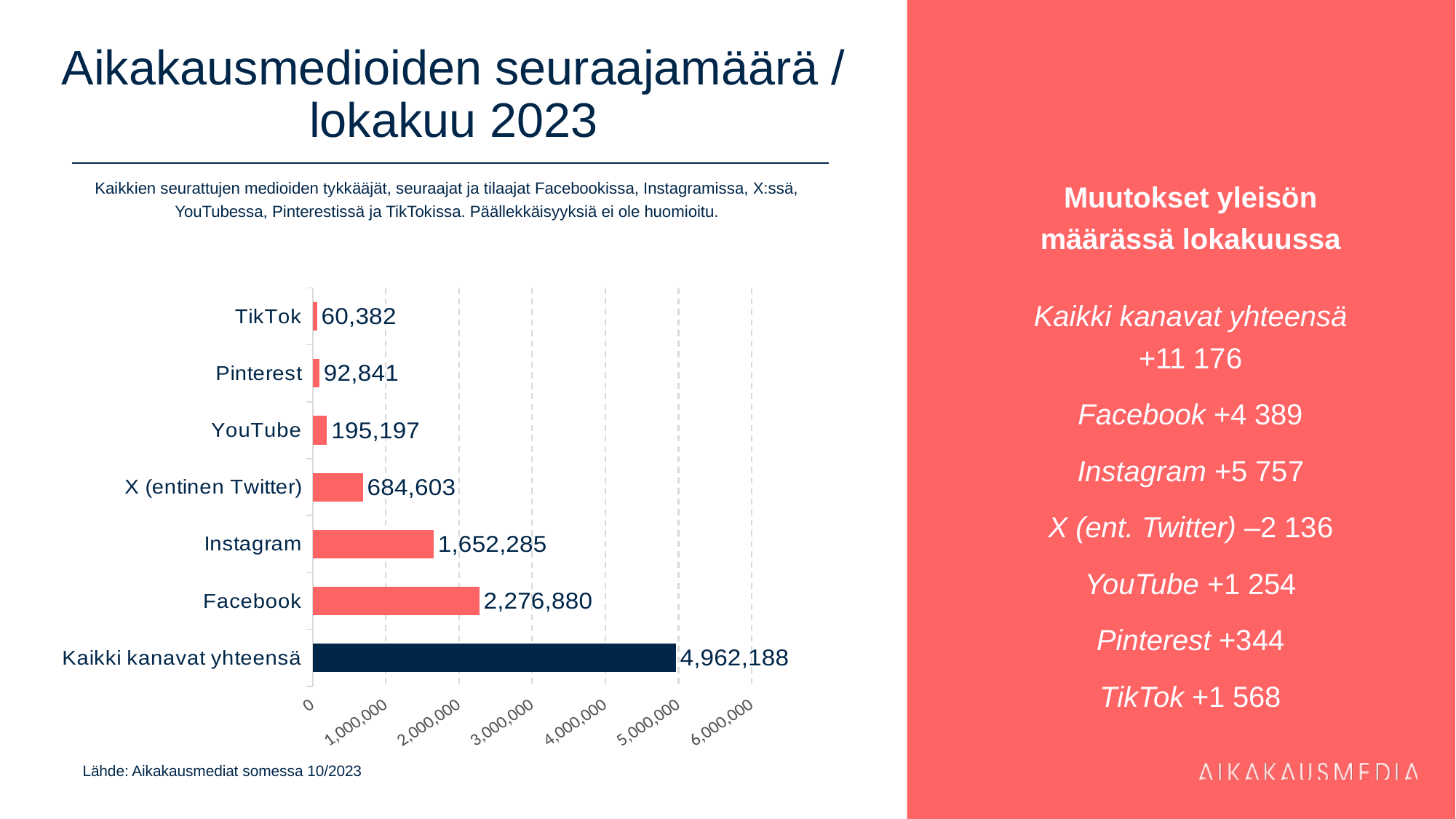

# Aikakausmedioiden seuraajamäärä / lokakuu 2023
Muutokset yleisön määrässä lokakuussa
Kaikki kanavat yhteensä
+11 176
Facebook +4 389
Instagram +5 757
X (ent. Twitter) –2 136
YouTube +1 254
Pinterest +344
TikTok +1 568
Kaikkien seurattujen medioiden tykkääjät, seuraajat ja tilaajat Facebookissa, Instagramissa, X:ssä, YouTubessa, Pinterestissä ja TikTokissa. Päällekkäisyyksiä ei ole huomioitu.

### Chart

| Category | 2 276 880 |
|---|---|
| Kaikki kanavat yhteensä | 4962188.0 |
| Facebook | 2276880.0 |
| Instagram | 1652285.0 |
| X (entinen Twitter) | 684603.0 |
| YouTube | 195197.0 |
| Pinterest | 92841.0 |
| TikTok | 60382.0 |